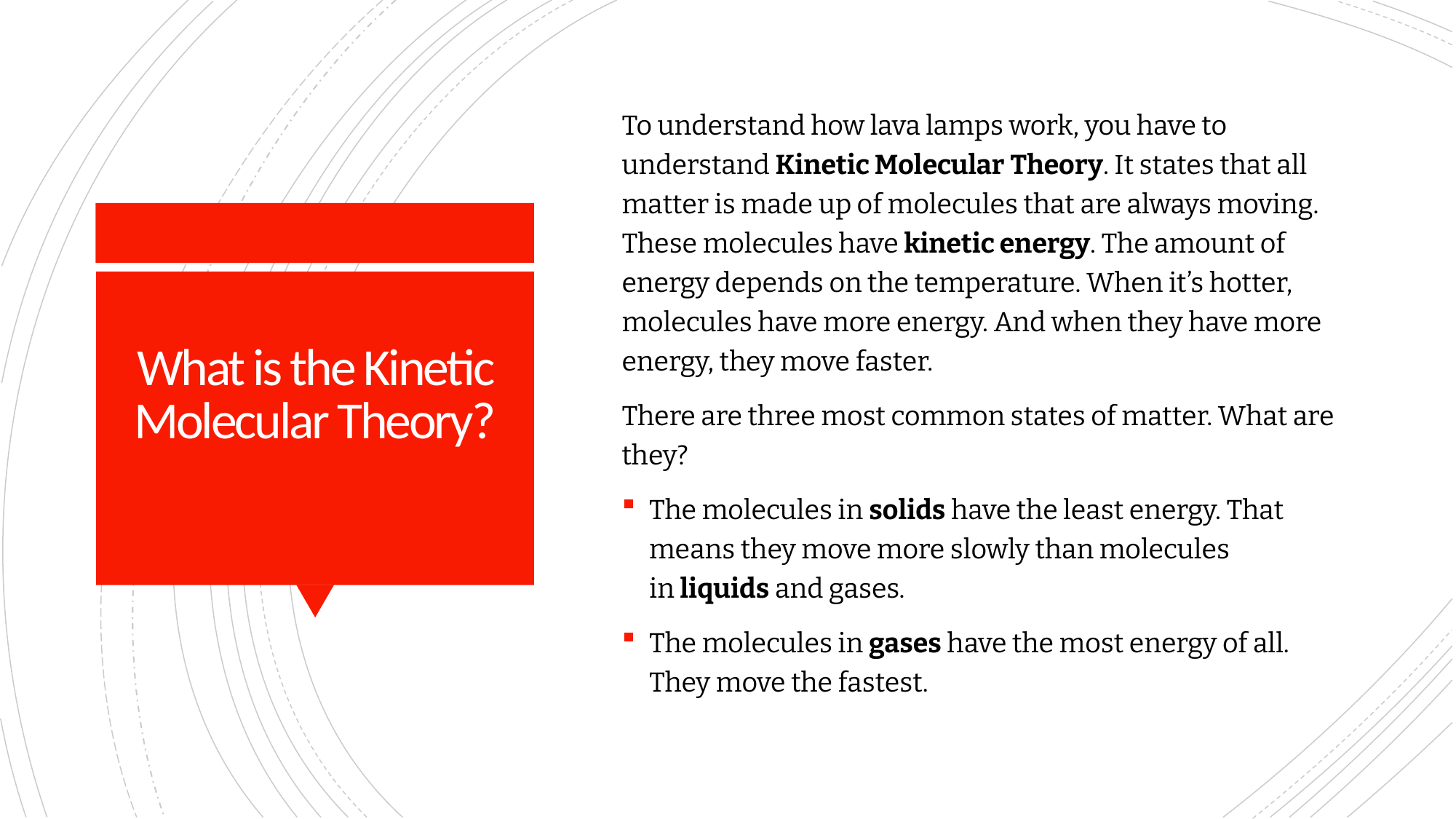

To understand how lava lamps work, you have to understand Kinetic Molecular Theory. It states that all matter is made up of molecules that are always moving. These molecules have kinetic energy. The amount of energy depends on the temperature. When it’s hotter, molecules have more energy. And when they have more energy, they move faster.
There are three most common states of matter. What are they?
The molecules in solids have the least energy. That means they move more slowly than molecules in liquids and gases.
The molecules in gases have the most energy of all. They move the fastest.

# What is the Kinetic Molecular Theory?